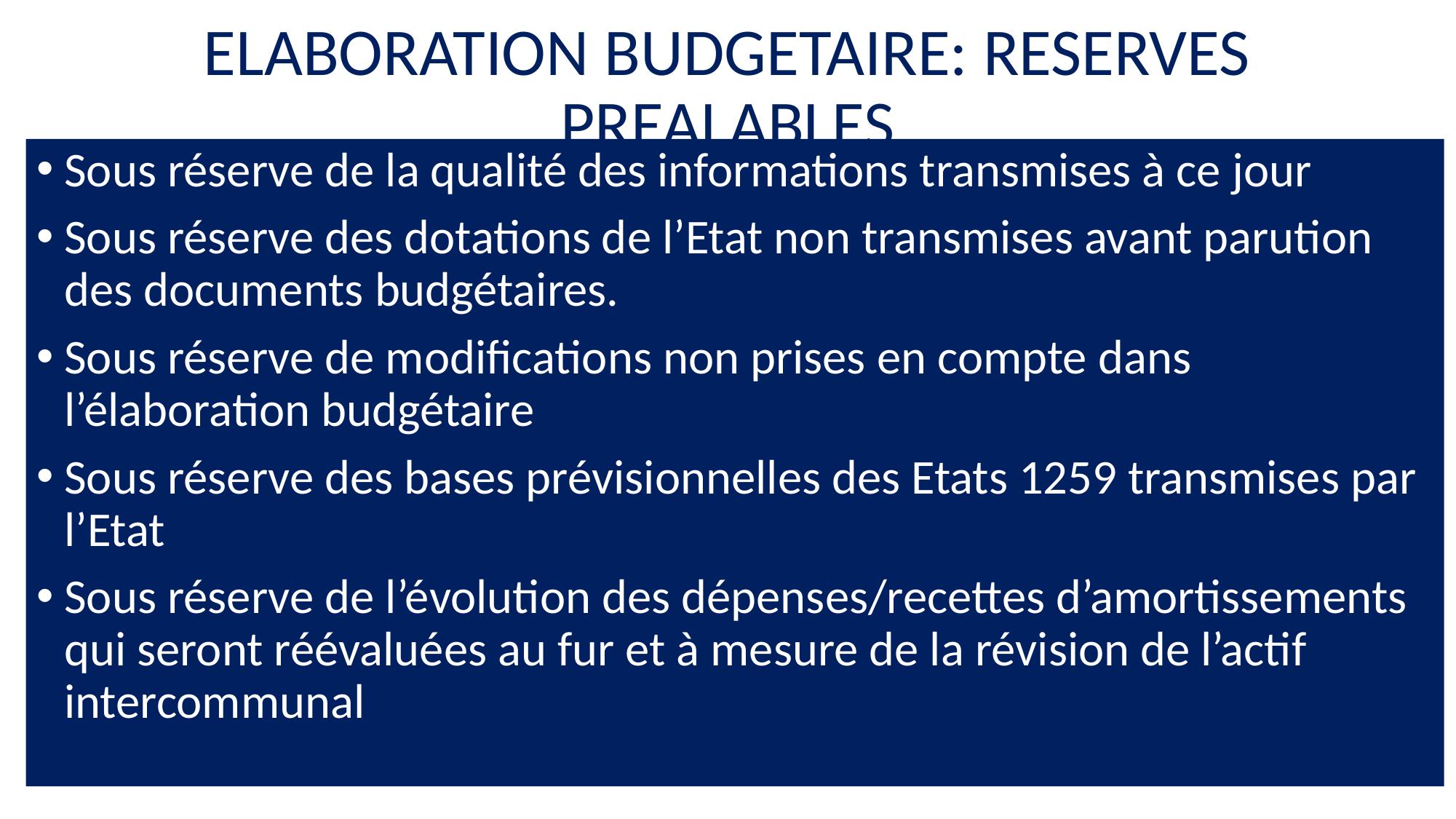

# ELABORATION BUDGETAIRE: RESERVES PREALABLES
Sous réserve de la qualité des informations transmises à ce jour
Sous réserve des dotations de l’Etat non transmises avant parution des documents budgétaires.
Sous réserve de modifications non prises en compte dans l’élaboration budgétaire
Sous réserve des bases prévisionnelles des Etats 1259 transmises par l’Etat
Sous réserve de l’évolution des dépenses/recettes d’amortissements qui seront réévaluées au fur et à mesure de la révision de l’actif intercommunal